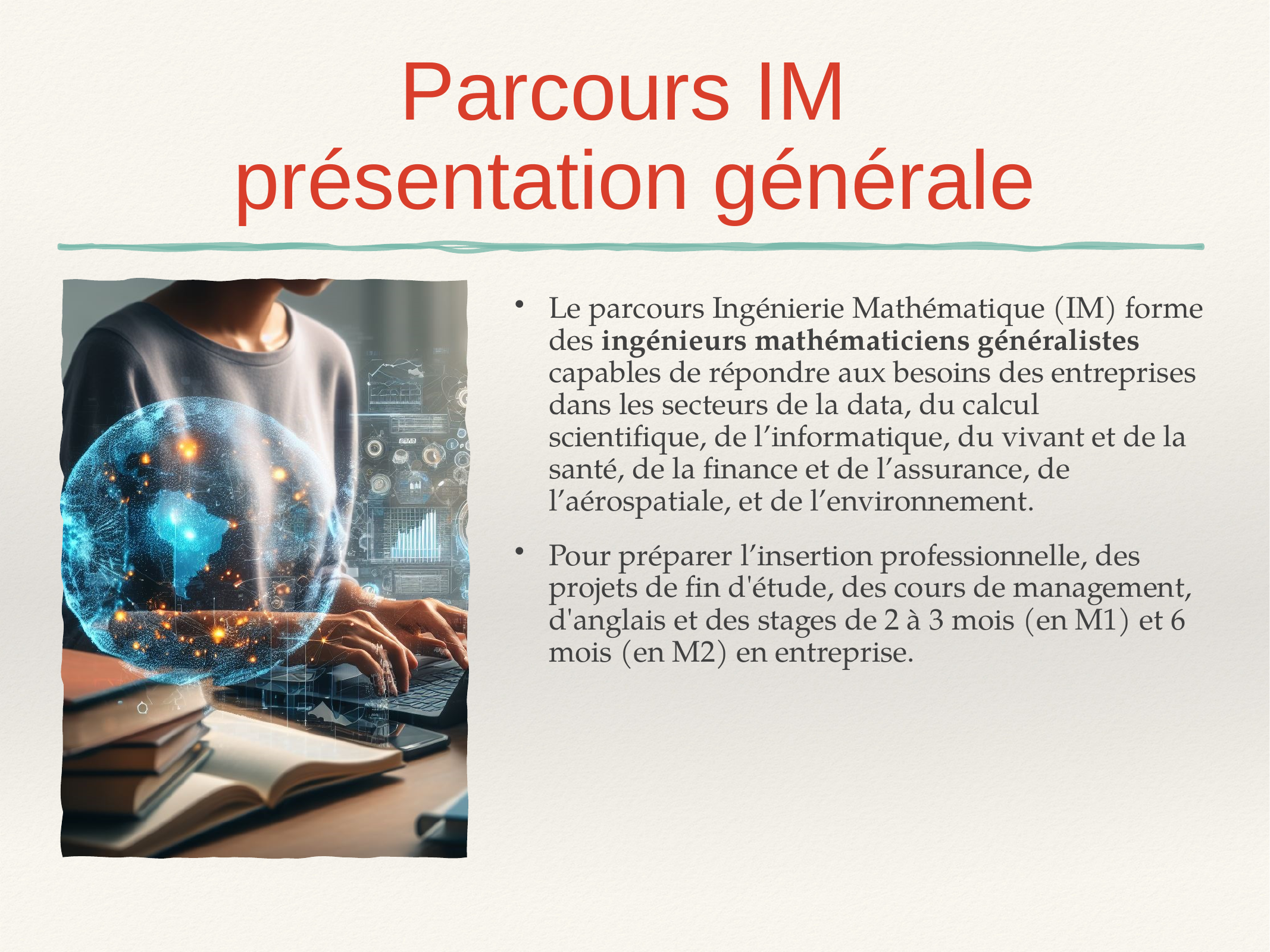

# Parcours IM présentation générale

Le parcours Ingénierie Mathématique (IM) forme des ingénieurs mathématiciens généralistes capables de répondre aux besoins des entreprises dans les secteurs de la data, du calcul scientifique, de l’informatique, du vivant et de la santé, de la finance et de l’assurance, de l’aérospatiale, et de l’environnement.
Pour préparer l’insertion professionnelle, des projets de fin d'étude, des cours de management, d'anglais et des stages de 2 à 3 mois (en M1) et 6 mois (en M2) en entreprise.